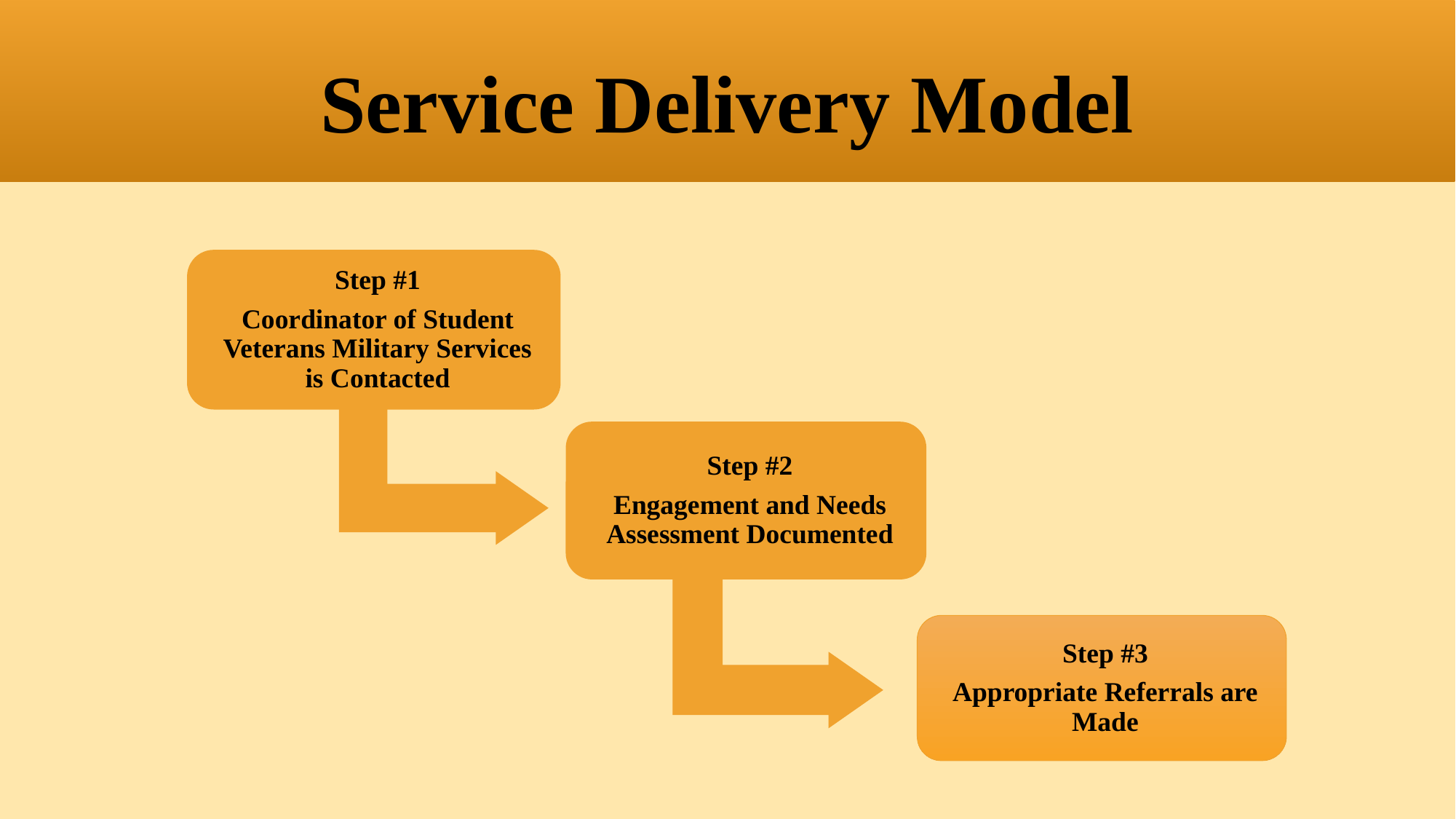

Service Delivery Model
Step #1
Coordinator of Student Veterans Military Services is Contacted
Step #2
Engagement and Needs Assessment Documented
Step #3
Appropriate Referrals are Made